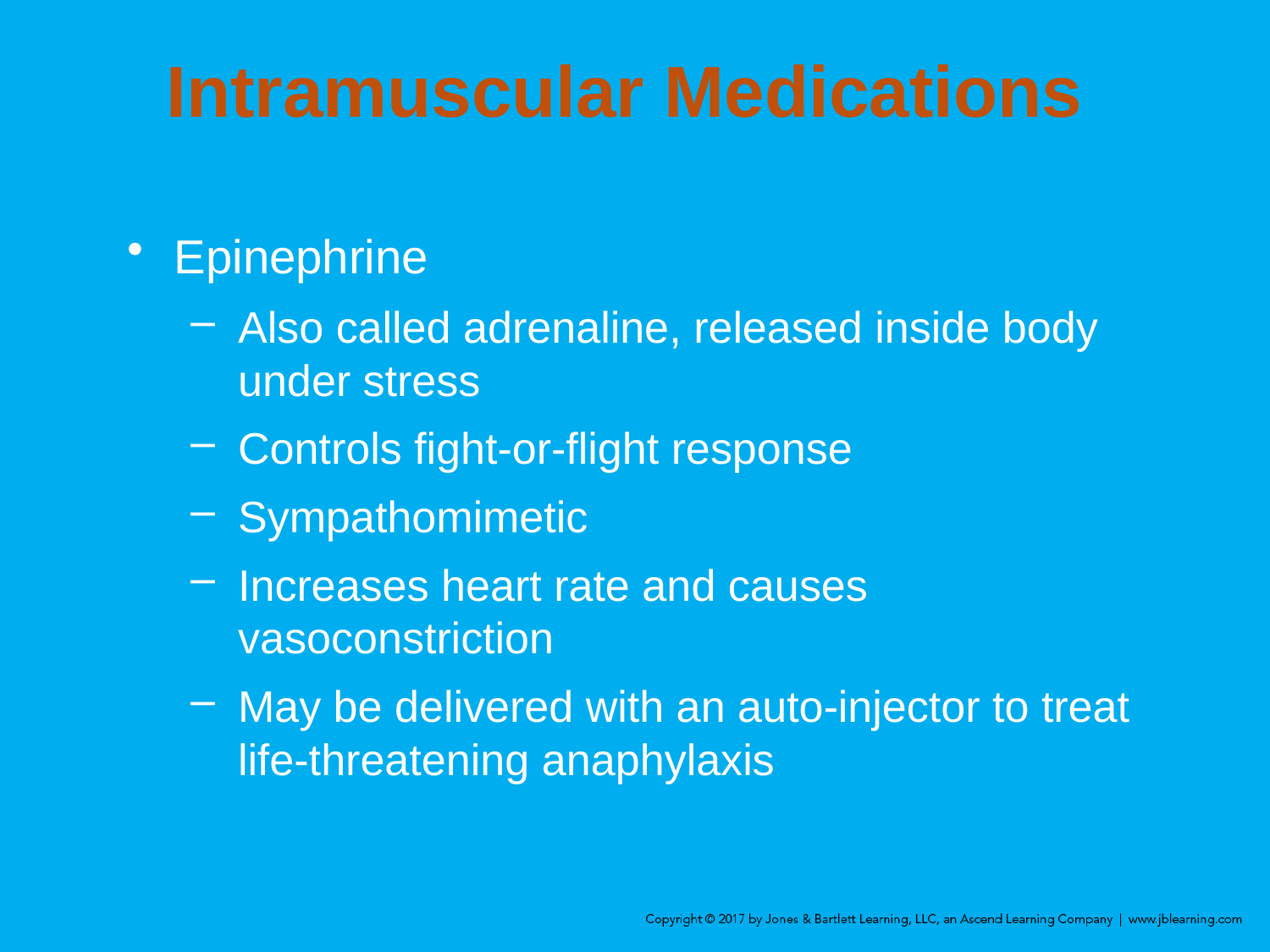

# Intramuscular Medications
Epinephrine
Also called adrenaline, released inside body under stress
Controls fight-or-flight response
Sympathomimetic
Increases heart rate and causes vasoconstriction
May be delivered with an auto-injector to treat life-threatening anaphylaxis